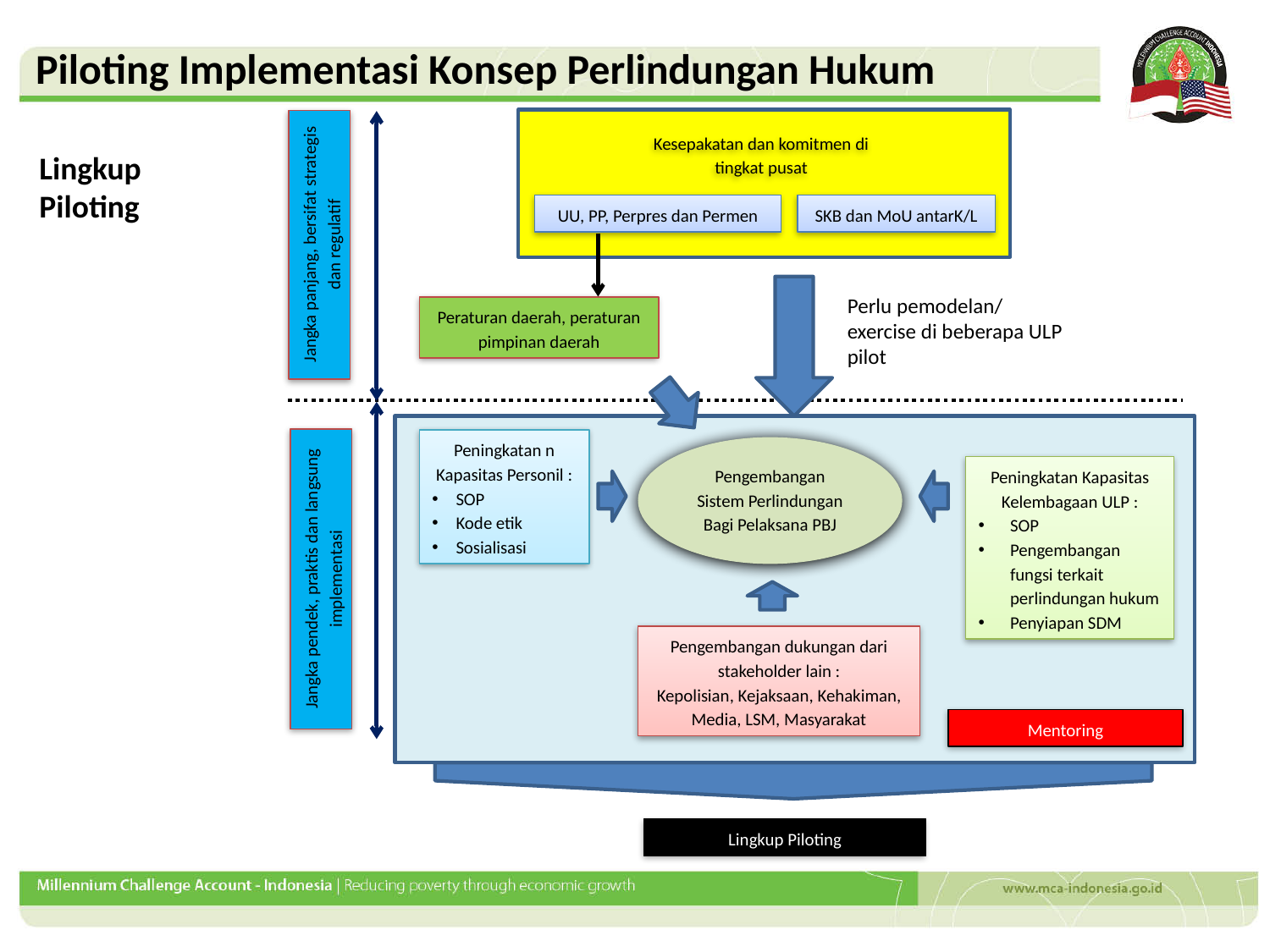

Piloting Implementasi Konsep Perlindungan Hukum

Kesepakatan dan komitmen di tingkat pusat
UU, PP, Perpres dan Permen
SKB dan MoU antarK/L
Peraturan daerah, peraturan pimpinan daerah

Peningkatan n Kapasitas Personil :
SOP
Kode etik
Sosialisasi
Pengembangan Sistem Perlindungan Bagi Pelaksana PBJ
Peningkatan Kapasitas Kelembagaan ULP :
SOP
Pengembangan fungsi terkait perlindungan hukum
Penyiapan SDM

Pengembangan dukungan dari stakeholder lain :
Kepolisian, Kejaksaan, Kehakiman, Media, LSM, Masyarakat
Jangka panjang, bersifat strategis dan regulatif

Jangka pendek, praktis dan langsung implementasi
Lingkup Piloting
Perlu pemodelan/ exercise di beberapa ULP pilot

Lingkup Piloting
Mentoring